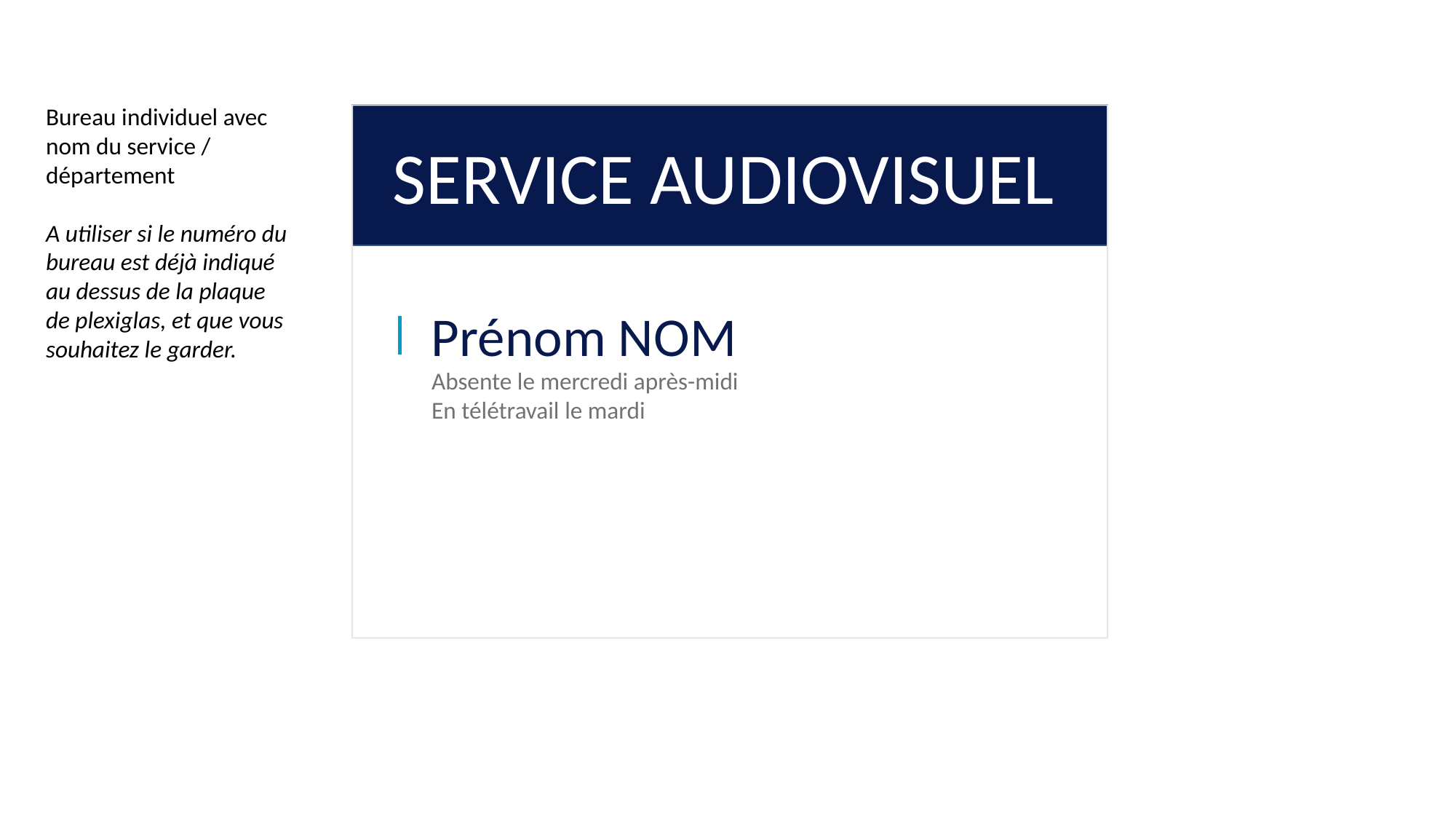

Bureau individuel avec nom du service / département

A utiliser si le numéro du bureau est déjà indiqué au dessus de la plaque de plexiglas, et que vous souhaitez le garder.
SERVICE AUDIOVISUEL
Prénom NOM
Absente le mercredi après-midi
En télétravail le mardi